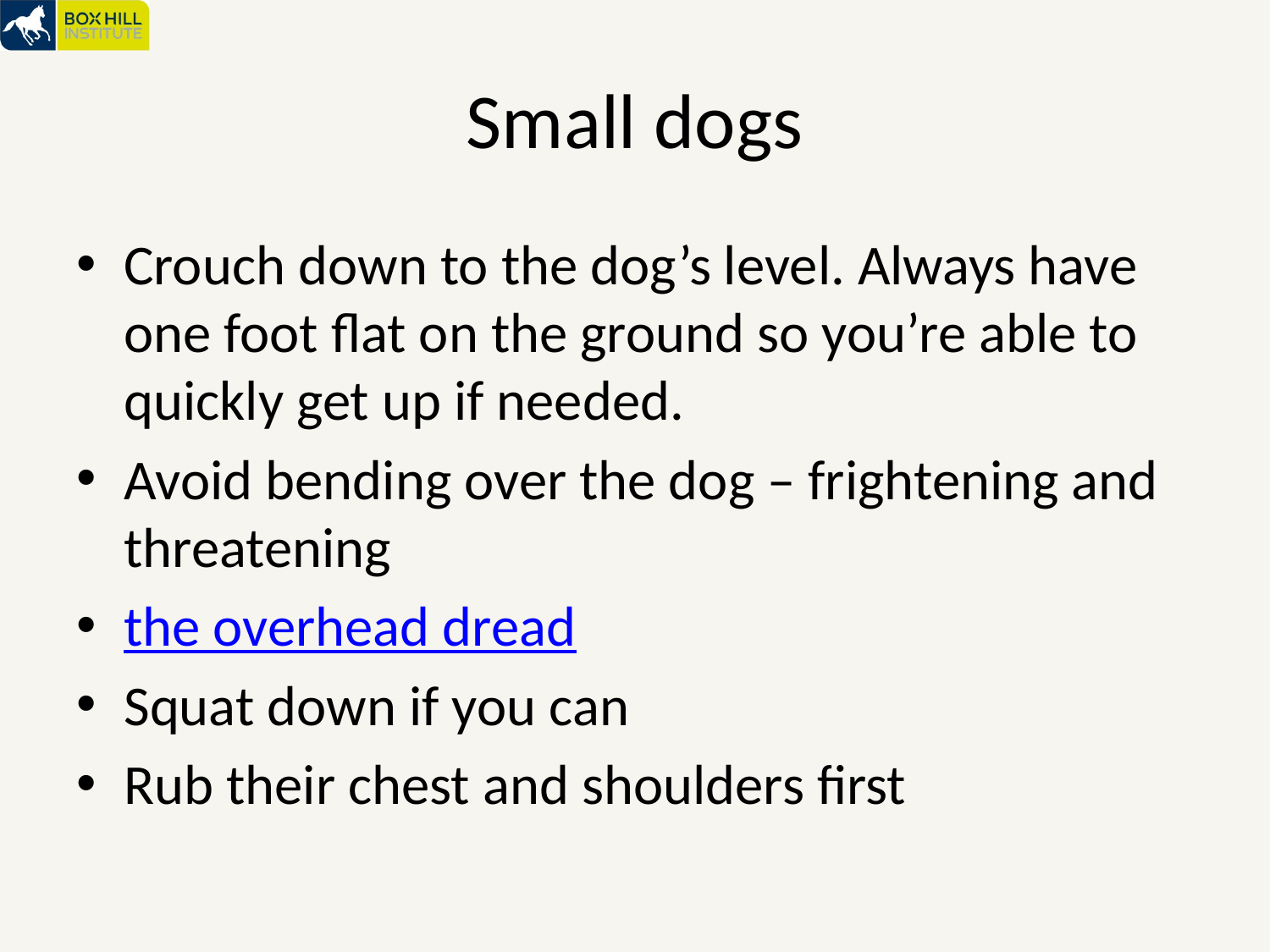

# Small dogs
Crouch down to the dog’s level. Always have one foot flat on the ground so you’re able to quickly get up if needed.
Avoid bending over the dog – frightening and threatening
the overhead dread
Squat down if you can
Rub their chest and shoulders first